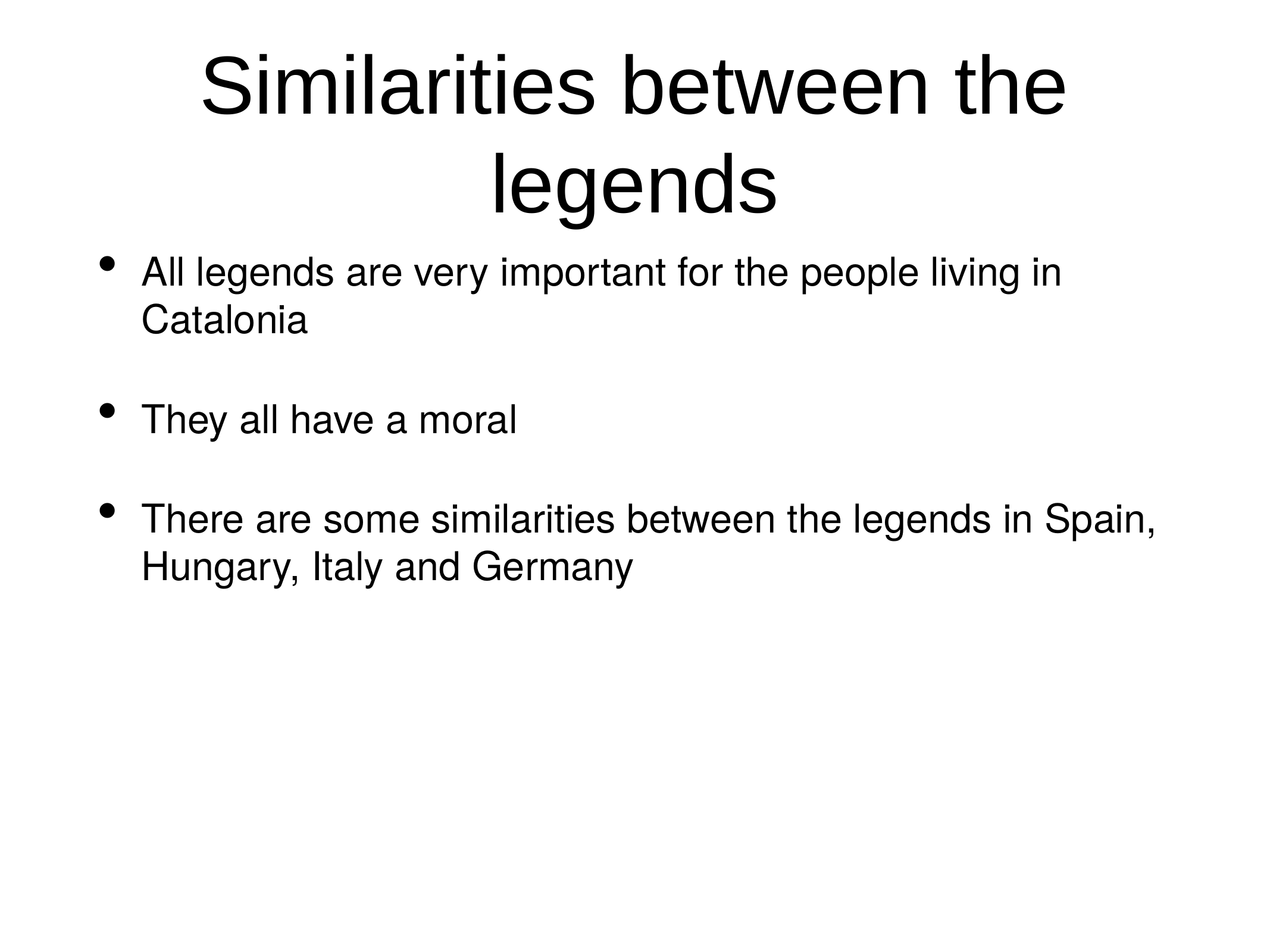

# Similarities between the legends
All legends are very important for the people living in Catalonia
They all have a moral
There are some similarities between the legends in Spain, Hungary, Italy and Germany